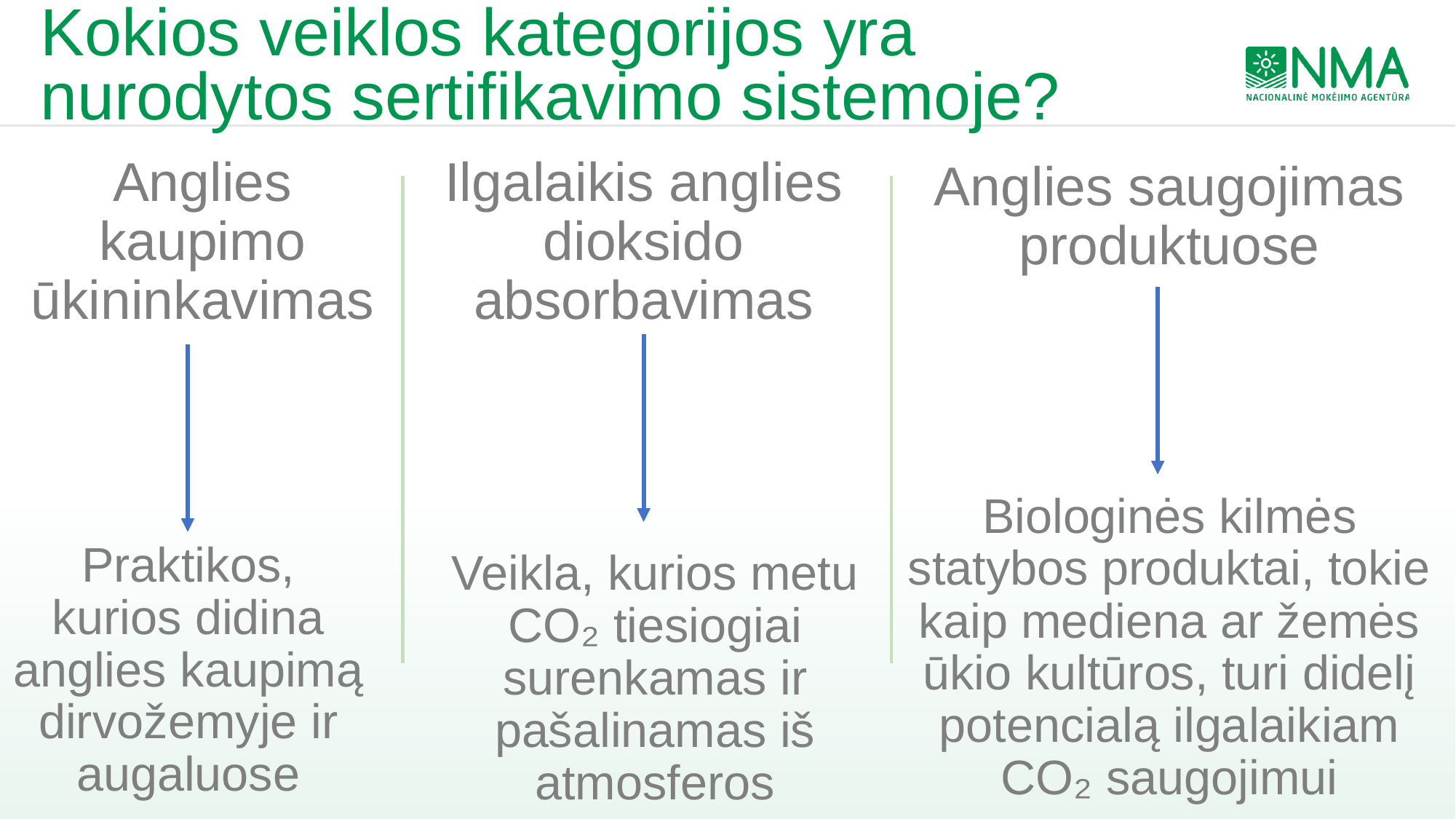

# Kokios veiklos kategorijos yra nurodytos sertifikavimo sistemoje?
Anglies kaupimo ūkininkavimas
Ilgalaikis anglies dioksido absorbavimas
Anglies saugojimas produktuose
Biologinės kilmės statybos produktai, tokie kaip mediena ar žemės ūkio kultūros, turi didelį potencialą ilgalaikiam CO₂ saugojimui
Praktikos, kurios didina anglies kaupimą dirvožemyje ir augaluose
Veikla, kurios metu CO₂ tiesiogiai surenkamas ir pašalinamas iš atmosferos